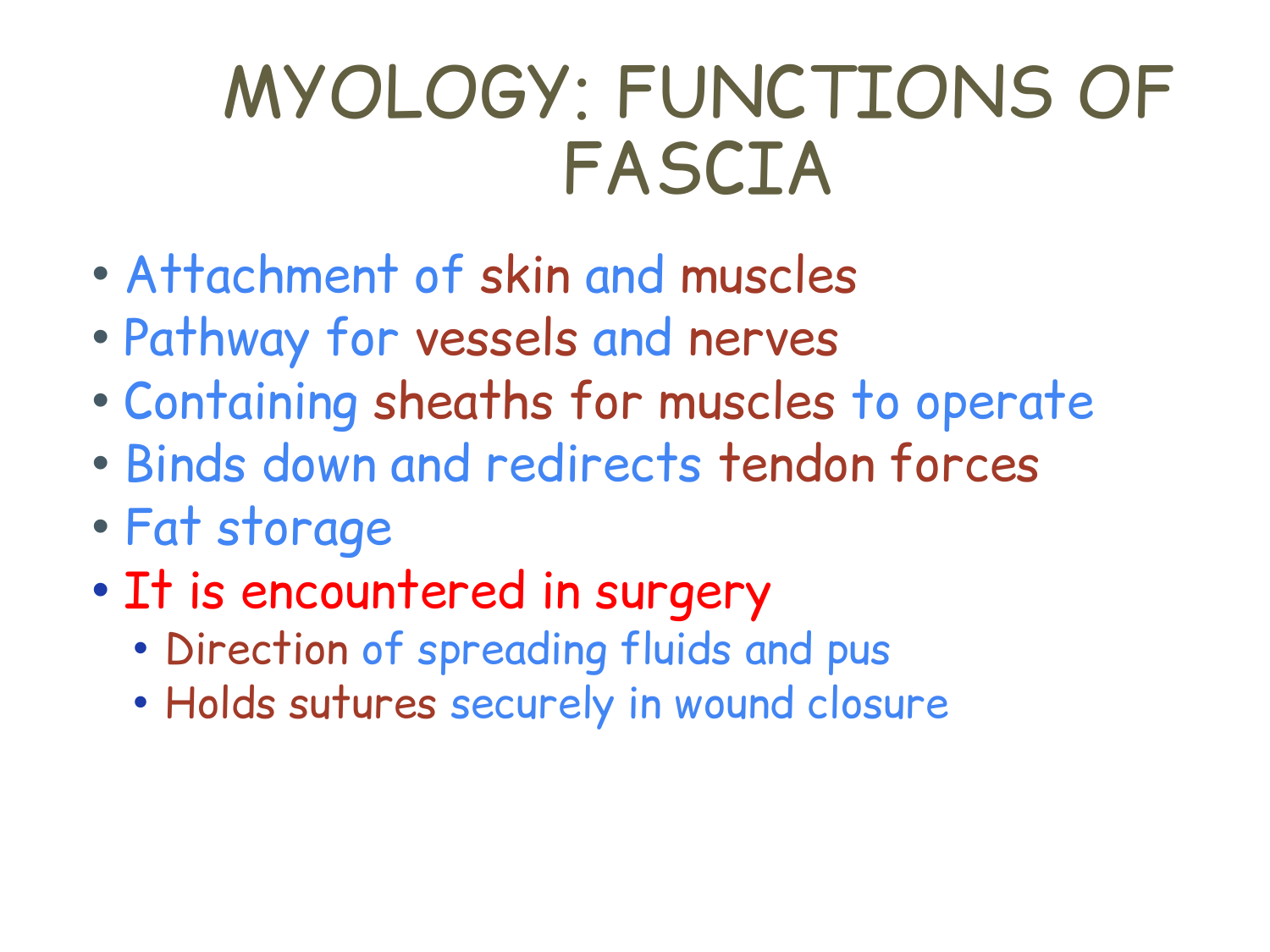

# MYOLOGY: FUNCTIONS OF FASCIA
Attachment of skin and muscles
Pathway for vessels and nerves
Containing sheaths for muscles to operate
Binds down and redirects tendon forces
Fat storage
It is encountered in surgery
Direction of spreading fluids and pus
Holds sutures securely in wound closure